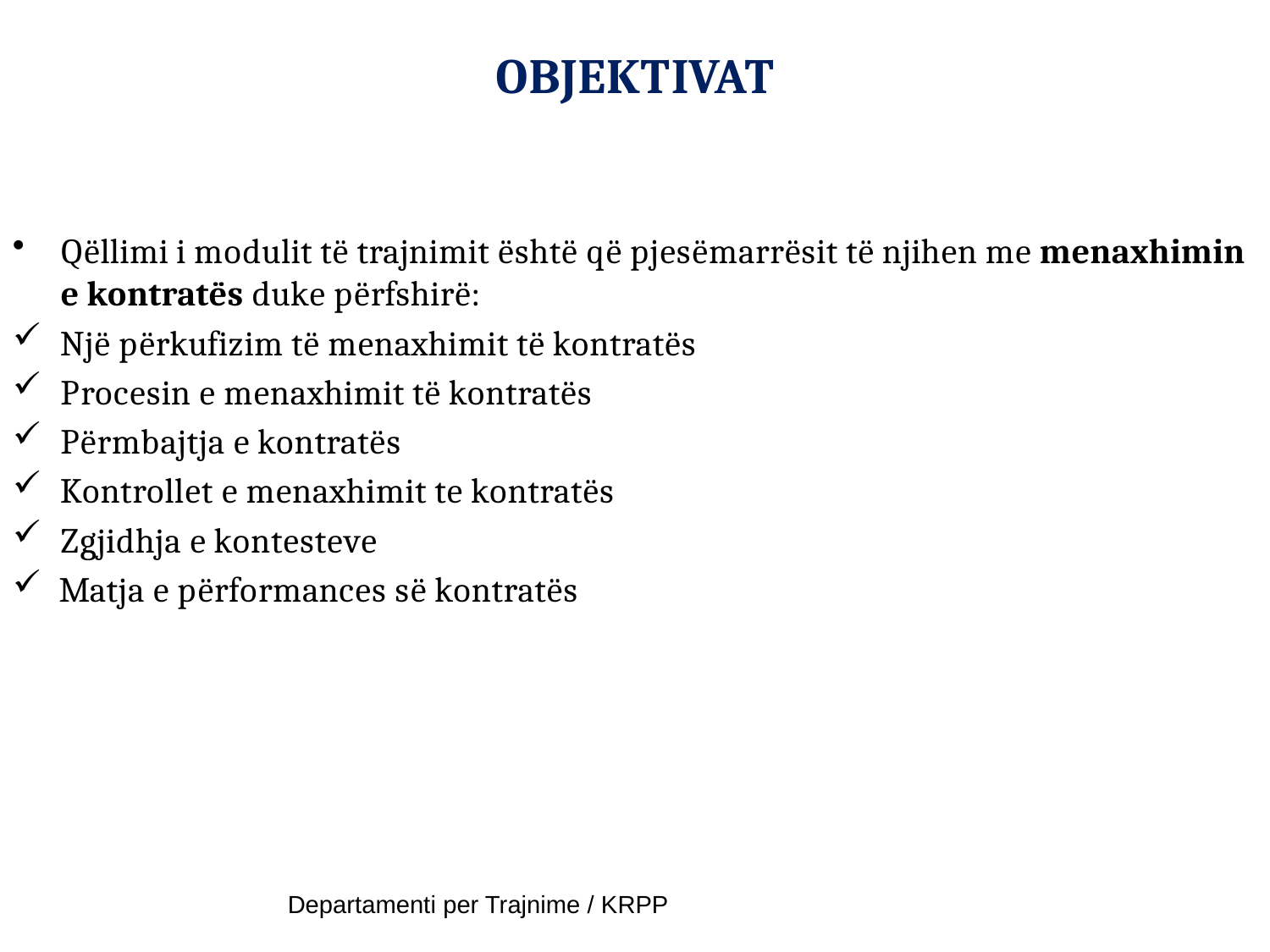

# OBJEKTIVAT
Qëllimi i modulit të trajnimit është që pjesëmarrësit të njihen me menaxhimin e kontratës duke përfshirë:
Një përkufizim të menaxhimit të kontratës
Procesin e menaxhimit të kontratës
Përmbajtja e kontratës
Kontrollet e menaxhimit te kontratës
Zgjidhja e kontesteve
Matja e përformances së kontratës

Departamenti per Trajnime / KRPP
2